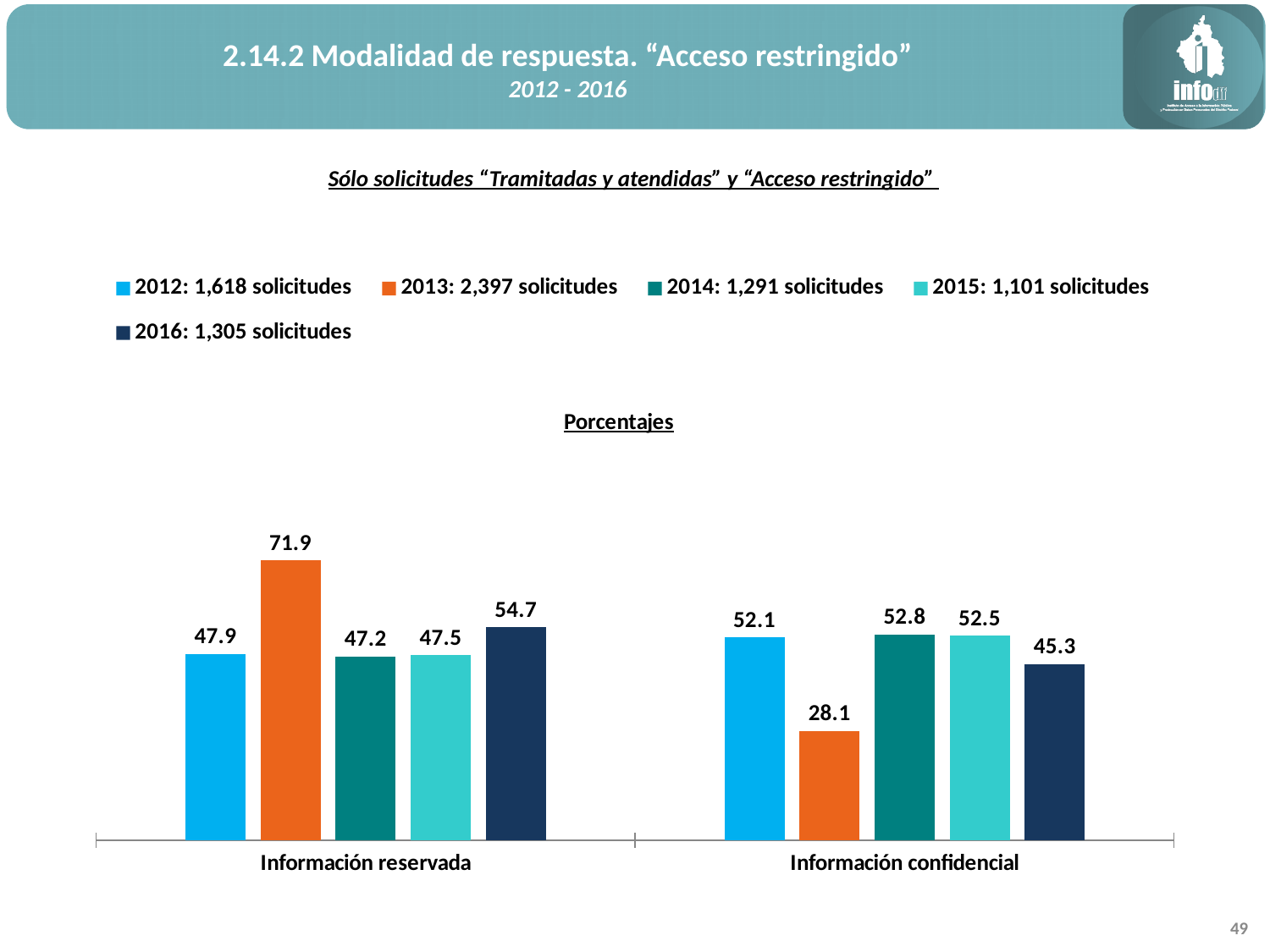

2.14.2 Modalidad de respuesta. “Acceso restringido”
2012 - 2016
Sólo solicitudes “Tramitadas y atendidas” y “Acceso restringido”

### Chart: Porcentajes

| Category | 2012: 1,618 solicitudes | 2013: 2,397 solicitudes | 2014: 1,291 solicitudes | 2015: 1,101 solicitudes | 2016: 1,305 solicitudes |
|---|---|---|---|---|---|
| Información reservada | 47.89864029666255 | 71.9232373800584 | 47.17273431448489 | 47.502270663033606 | 54.71264367816092 |
| Información confidencial | 52.10135970333746 | 28.076762619941594 | 52.8272656855151 | 52.497729336966394 | 45.28735632183908 |
49